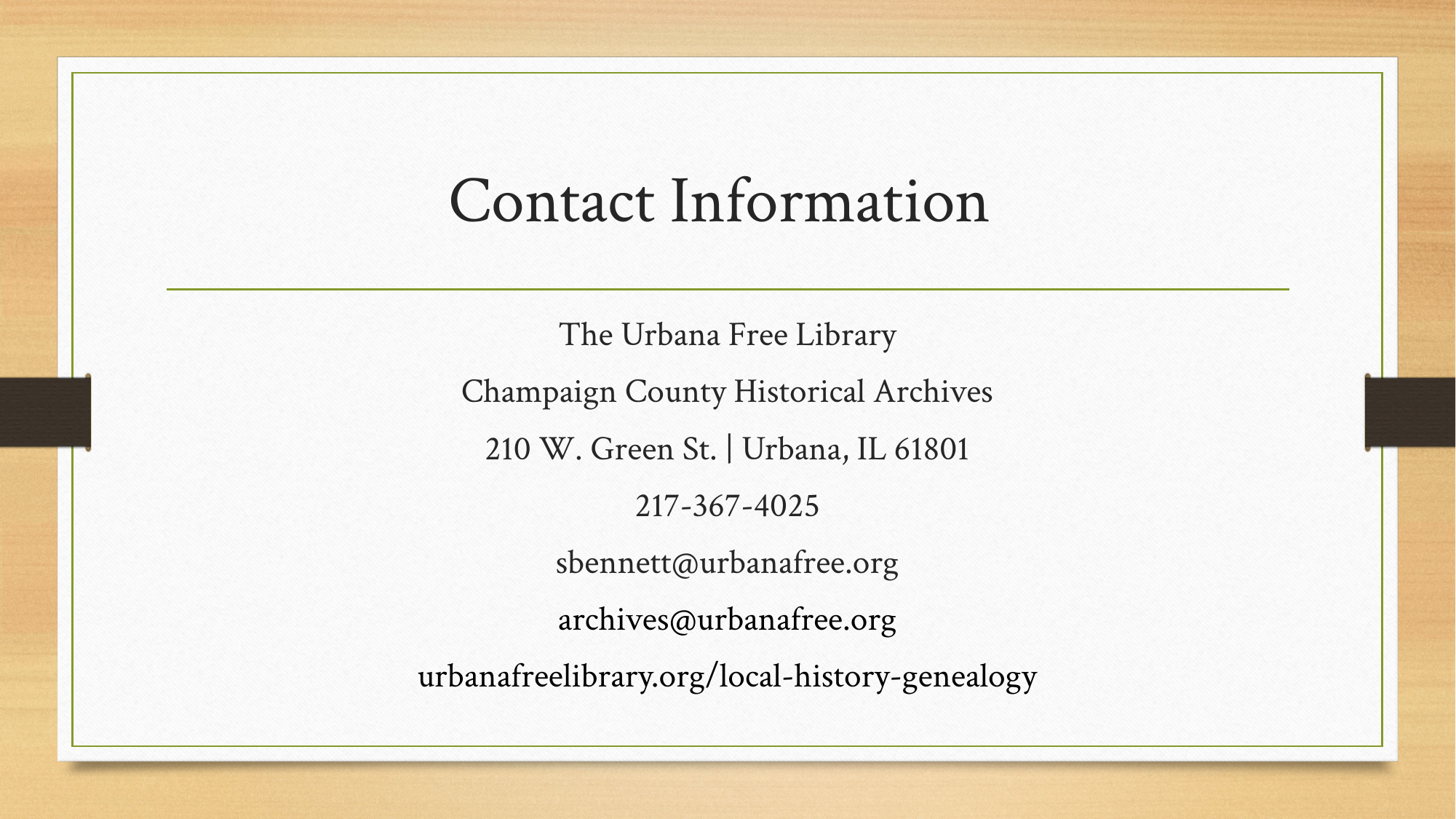

# Contact Information
The Urbana Free Library
Champaign County Historical Archives
210 W. Green St. | Urbana, IL 61801
217-367-4025
sbennett@urbanafree.org
archives@urbanafree.org
urbanafreelibrary.org/local-history-genealogy